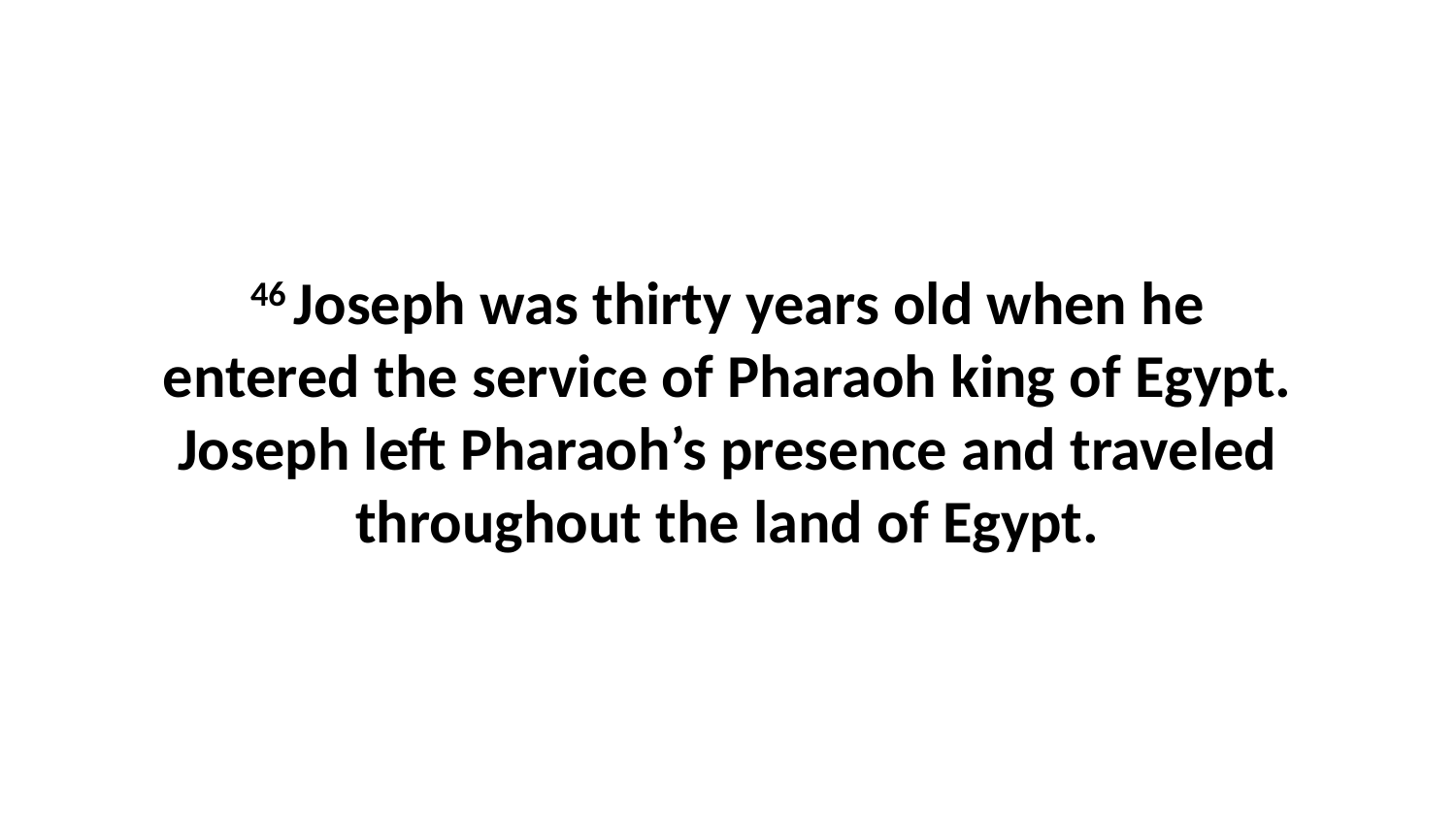

46 Joseph was thirty years old when he entered the service of Pharaoh king of Egypt. Joseph left Pharaoh’s presence and traveled throughout the land of Egypt.